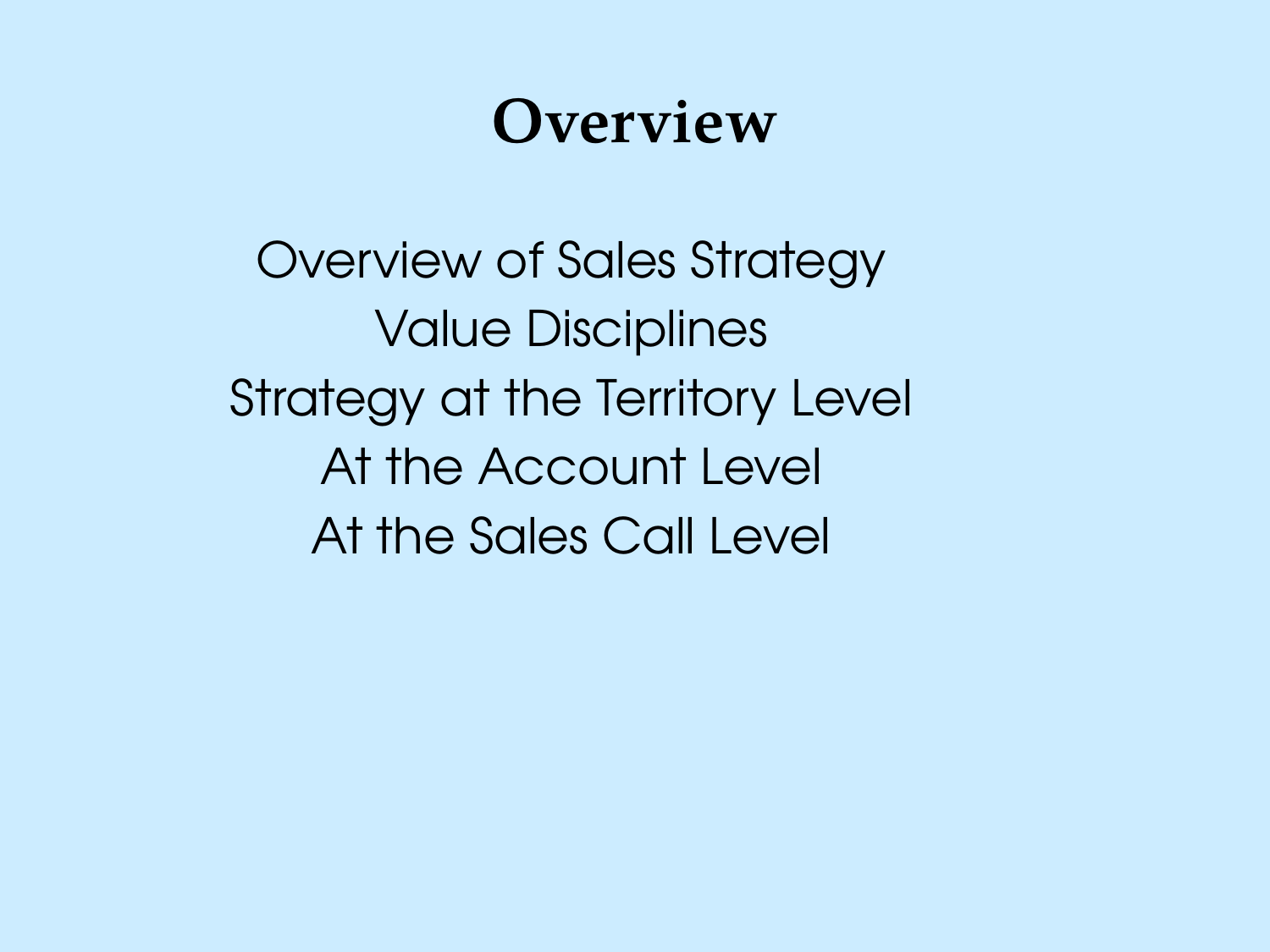

# Overview
Overview of Sales Strategy
Value Disciplines
Strategy at the Territory Level
At the Account Level
At the Sales Call Level